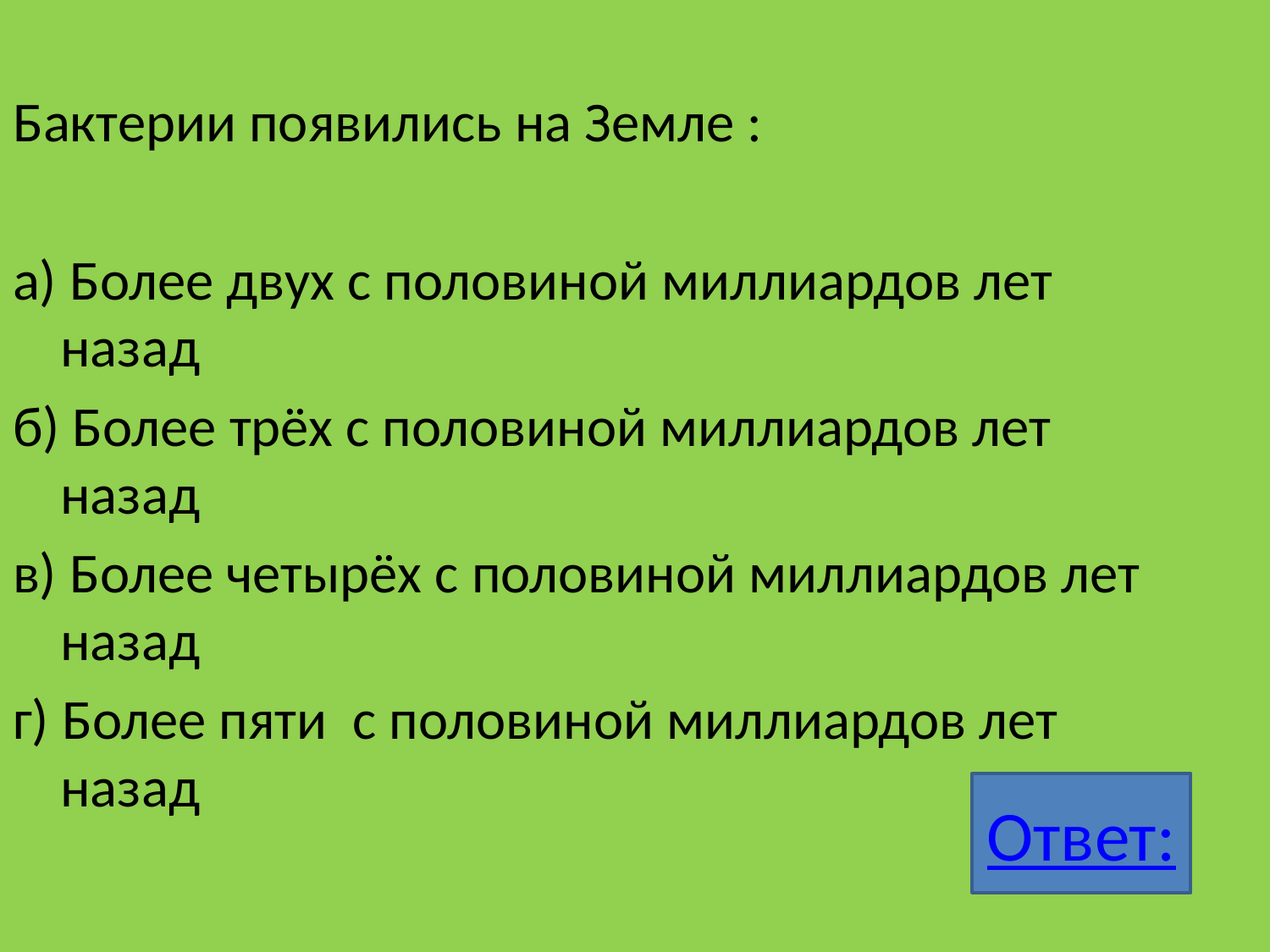

Бактерии появились на Земле :

а) Более двух с половиной миллиардов лет назад
б) Более трёх с половиной миллиардов лет назад
в) Более четырёх с половиной миллиардов лет назад
г) Более пяти  с половиной миллиардов лет назад
Ответ: